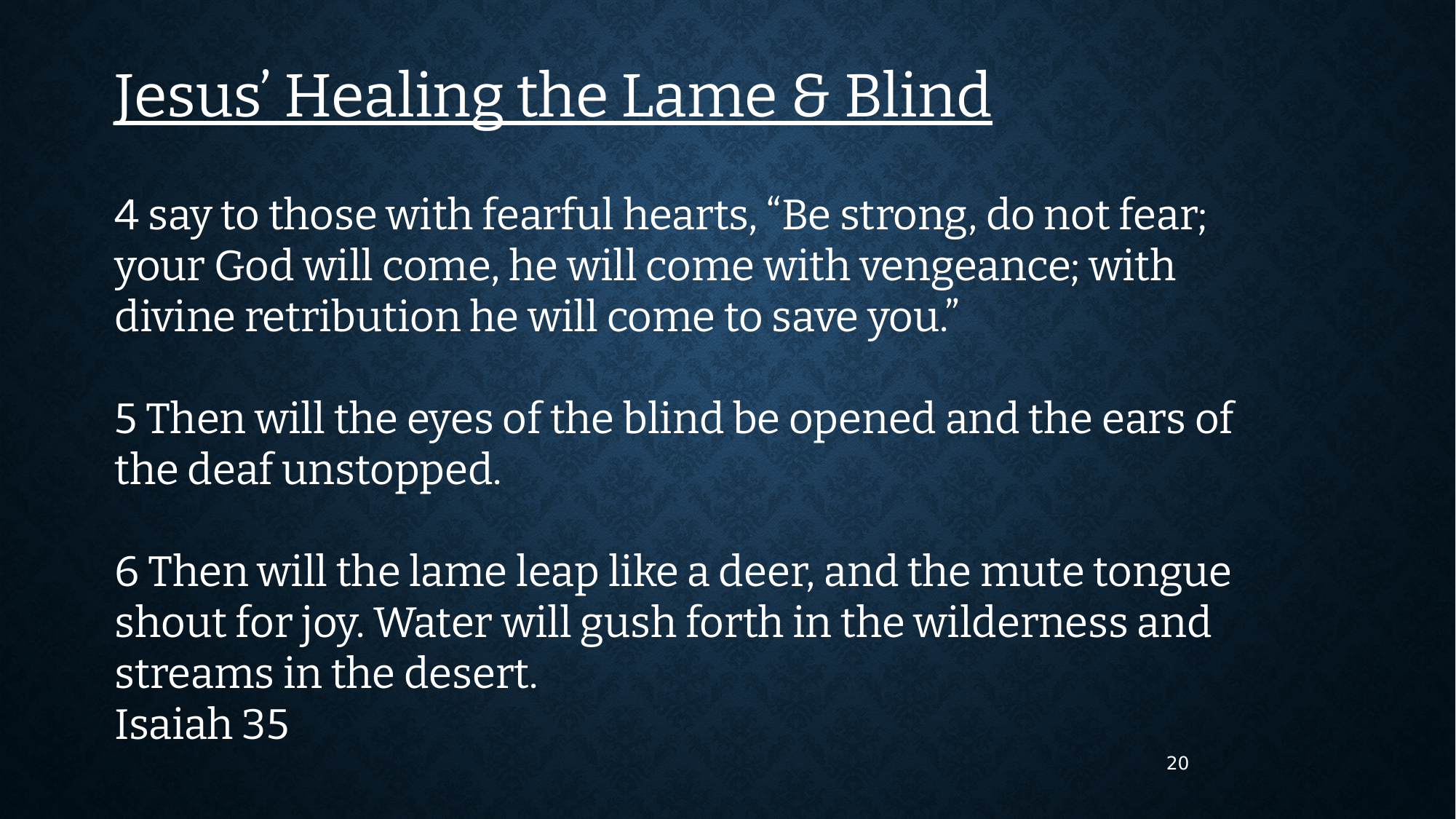

Jesus’ Healing the Lame & Blind

4 say to those with fearful hearts, “Be strong, do not fear; your God will come, he will come with vengeance; with divine retribution he will come to save you.”

5 Then will the eyes of the blind be opened and the ears of the deaf unstopped.

6 Then will the lame leap like a deer, and the mute tongue shout for joy. Water will gush forth in the wilderness and streams in the desert.
Isaiah 35

20